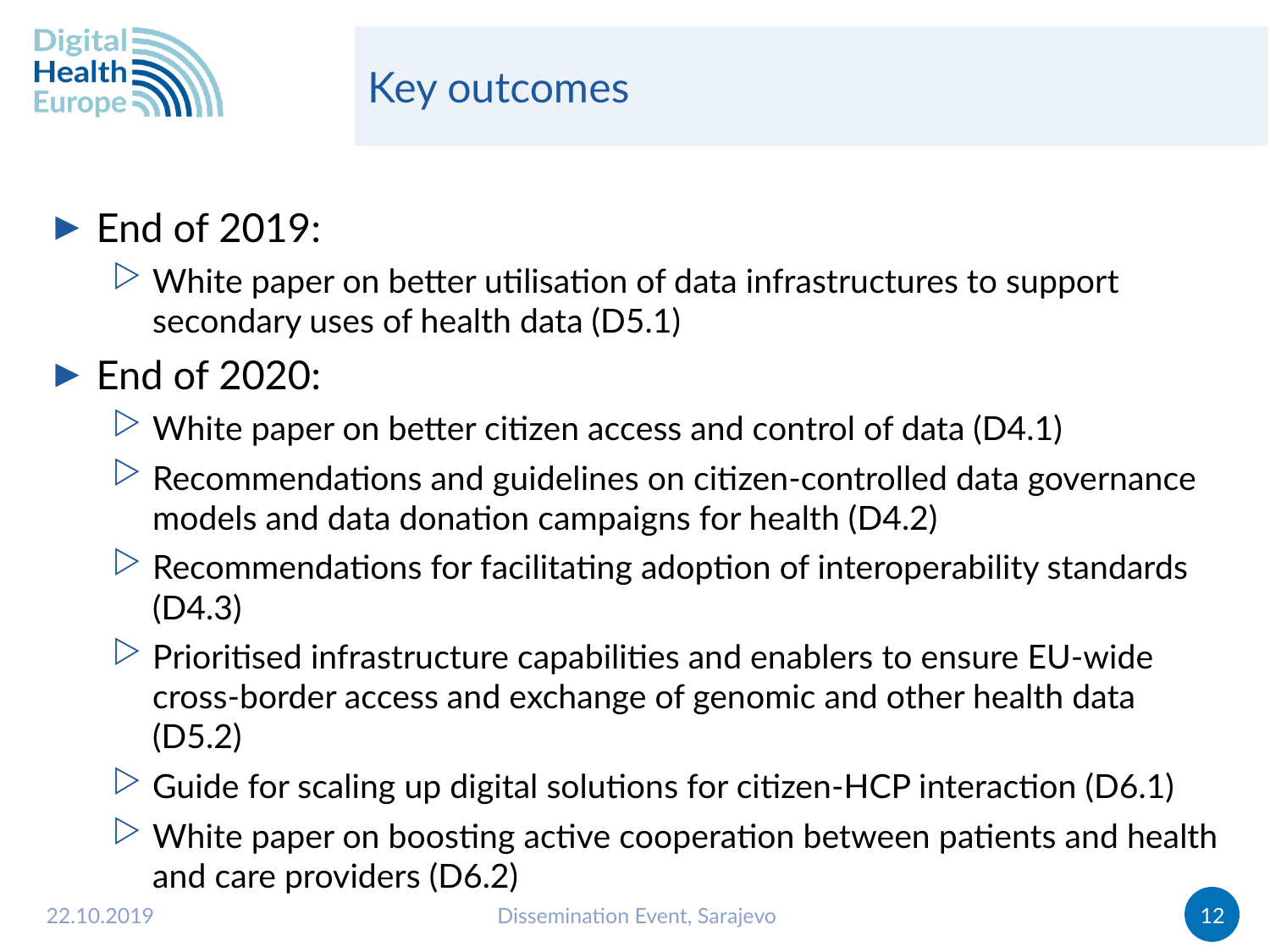

# Key outcomes
End of 2019:
White paper on better utilisation of data infrastructures to support secondary uses of health data (D5.1)
End of 2020:
White paper on better citizen access and control of data (D4.1)
Recommendations and guidelines on citizen-controlled data governance models and data donation campaigns for health (D4.2)
Recommendations for facilitating adoption of interoperability standards (D4.3)
Prioritised infrastructure capabilities and enablers to ensure EU-wide cross-border access and exchange of genomic and other health data (D5.2)
Guide for scaling up digital solutions for citizen-HCP interaction (D6.1)
White paper on boosting active cooperation between patients and health and care providers (D6.2)

22.10.2019
Dissemination Event, Sarajevo
12